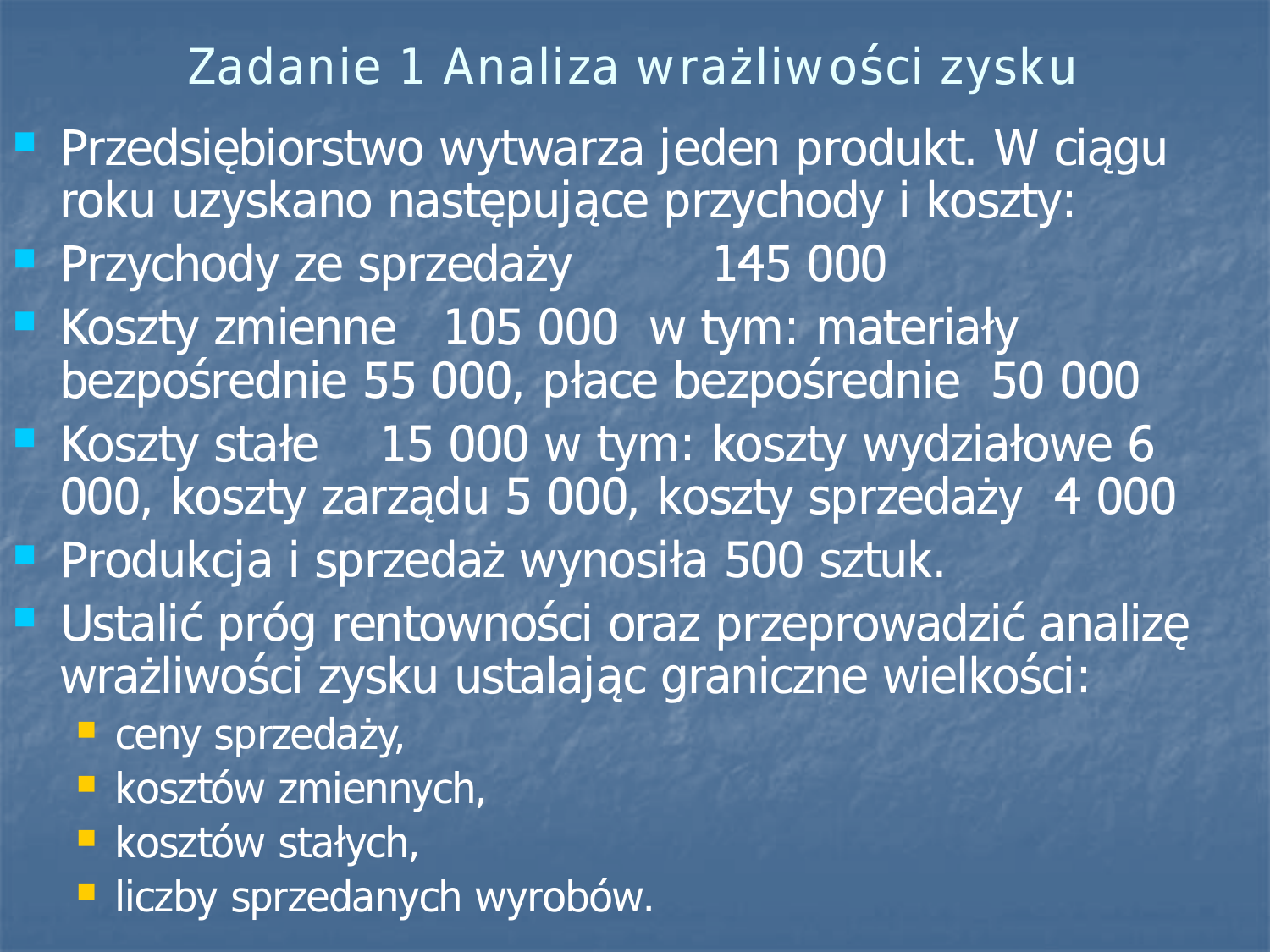

# Zadanie 1 Analiza wrażliwości zysku
Przedsiębiorstwo wytwarza jeden produkt. W ciągu roku uzyskano następujące przychody i koszty:
Przychody ze sprzedaży         145 000
Koszty zmienne   105 000  w tym: materiały bezpośrednie 55 000, płace bezpośrednie  50 000
Koszty stałe    15 000 w tym: koszty wydziałowe 6 000, koszty zarządu 5 000, koszty sprzedaży  4 000
Produkcja i sprzedaż wynosiła 500 sztuk.
Ustalić próg rentowności oraz przeprowadzić analizę wrażliwości zysku ustalając graniczne wielkości:
ceny sprzedaży,
kosztów zmiennych,
kosztów stałych,
liczby sprzedanych wyrobów.